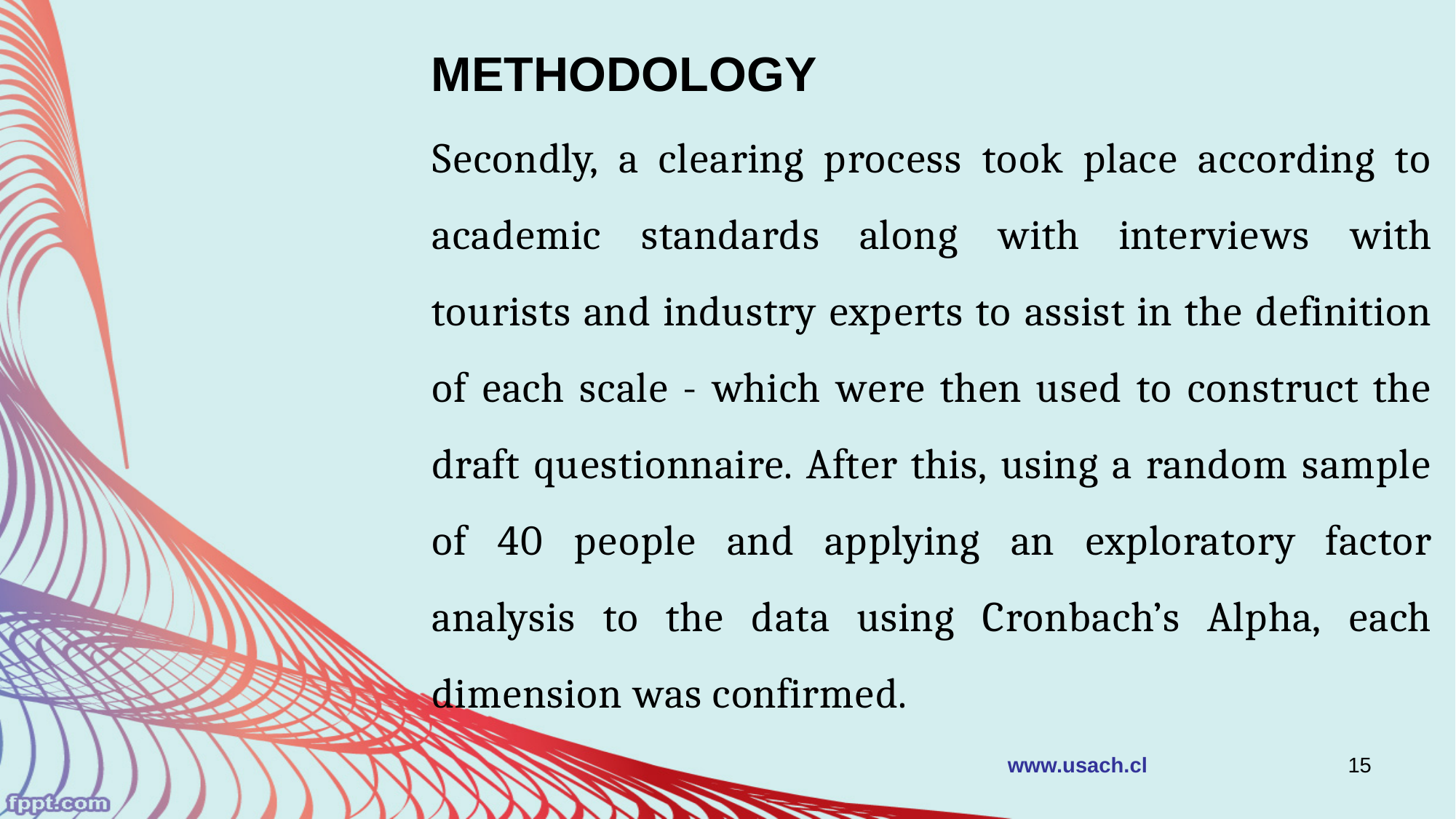

METHODOLOGY
Secondly, a clearing process took place according to academic standards along with interviews with tourists and industry experts to assist in the definition of each scale - which were then used to construct the draft questionnaire. After this, using a random sample of 40 people and applying an exploratory factor analysis to the data using Cronbach’s Alpha, each dimension was confirmed.
www.usach.cl
15